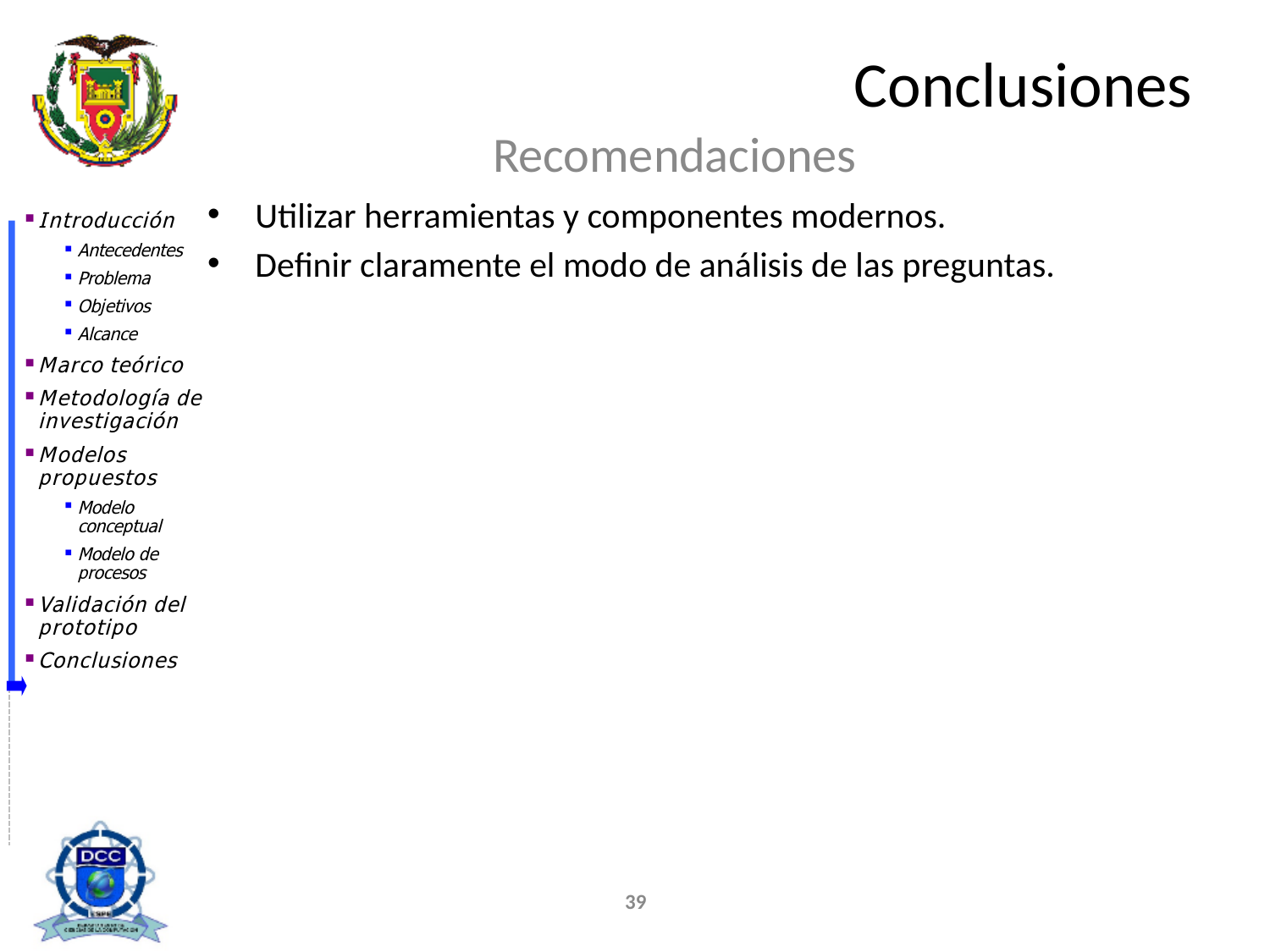

# Conclusiones
Recomendaciones
Utilizar herramientas y componentes modernos.
Definir claramente el modo de análisis de las preguntas.

39